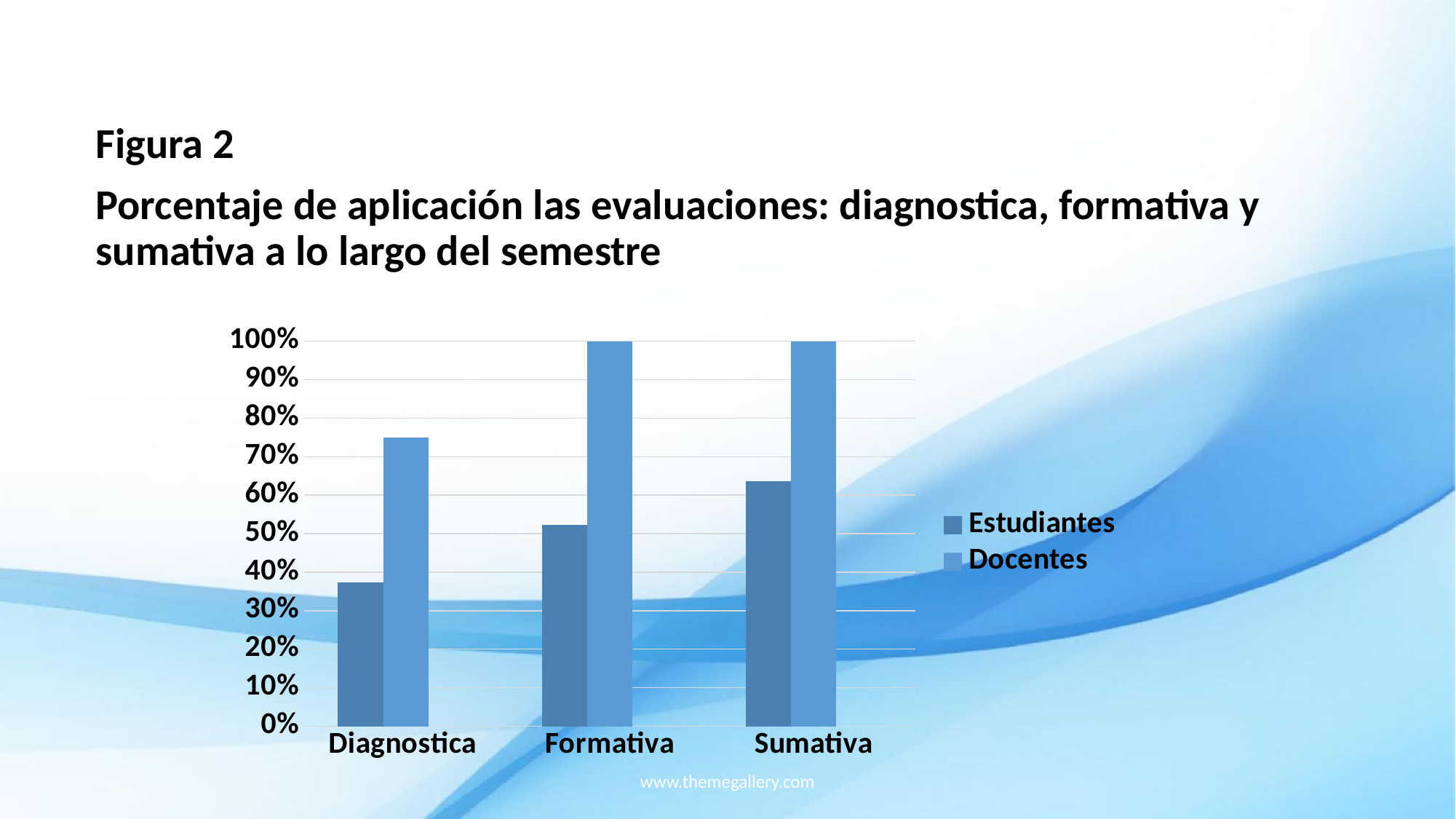

Figura 2
Porcentaje de aplicación las evaluaciones: diagnostica, formativa y sumativa a lo largo del semestre

### Chart

| Category | Estudiantes | Docentes |  |
|---|---|---|---|
| Diagnostica  | 0.3735 | 0.75 | None |
| Formativa | 0.5236 | 1.0 | None |
| Sumativa | 0.6365 | 1.0 | None |
www.themegallery.com